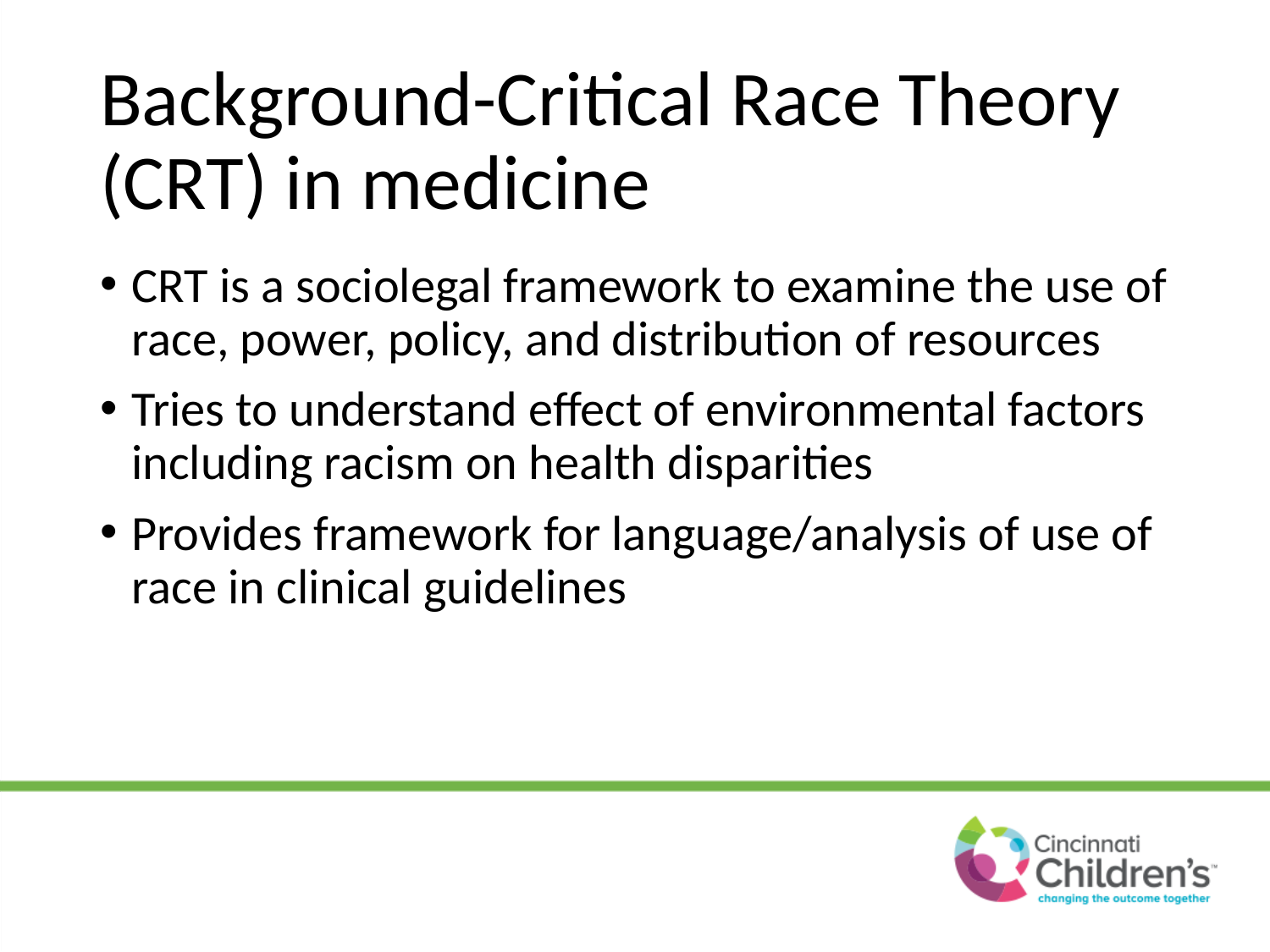

# Background-Critical Race Theory (CRT) in medicine
CRT is a sociolegal framework to examine the use of race, power, policy, and distribution of resources
Tries to understand effect of environmental factors including racism on health disparities
Provides framework for language/analysis of use of race in clinical guidelines